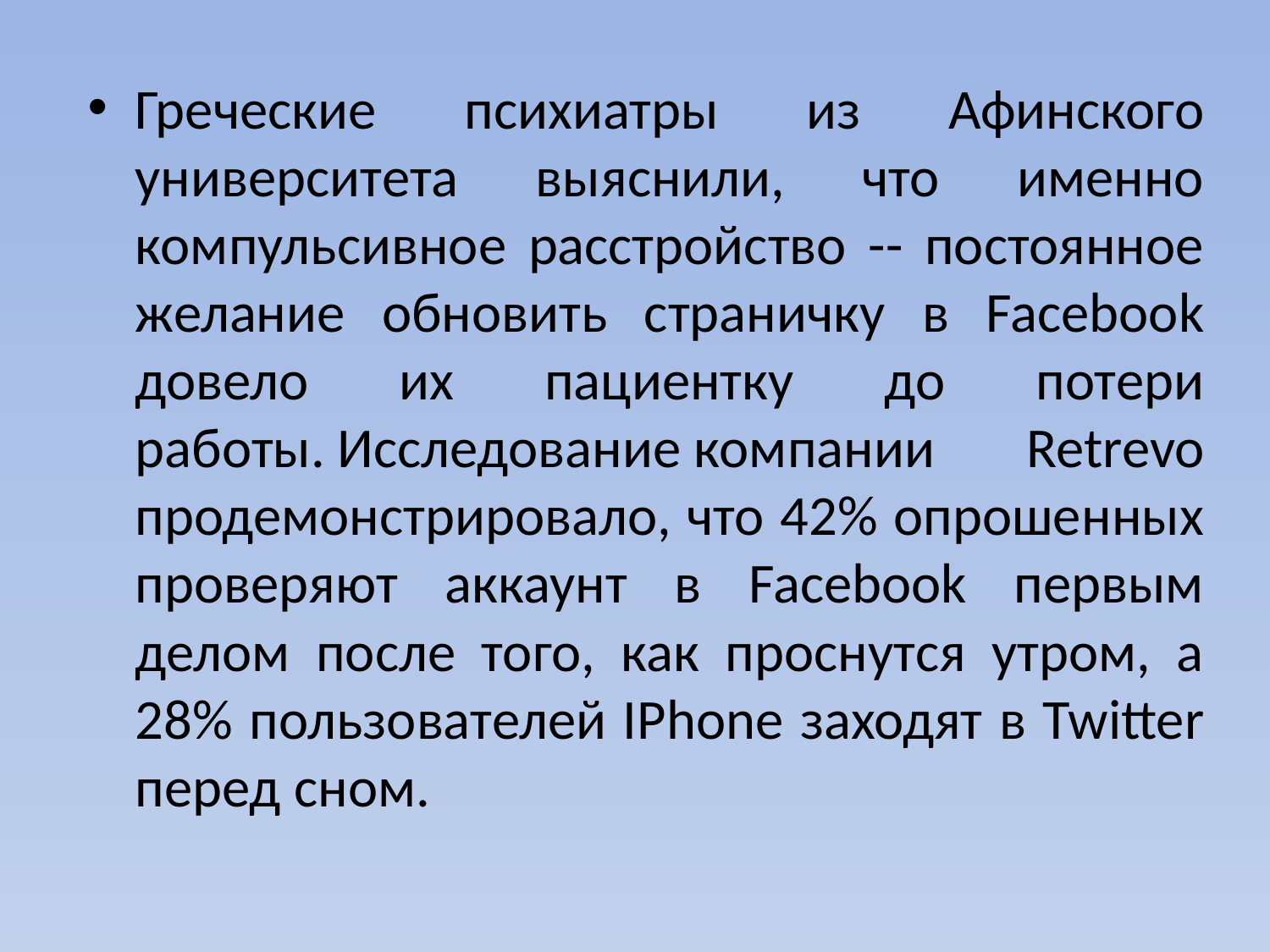

Греческие психиатры из Афинского университета выяснили, что именно компульсивное расстройство -- постоянное желание обновить страничку в Facebook довело их пациентку до потери работы. Исследование компании Retrevo продемонстрировало, что 42% опрошенных проверяют аккаунт в Facebook первым делом после того, как проснутся утром, а 28% пользователей IPhone заходят в Twitter перед сном.